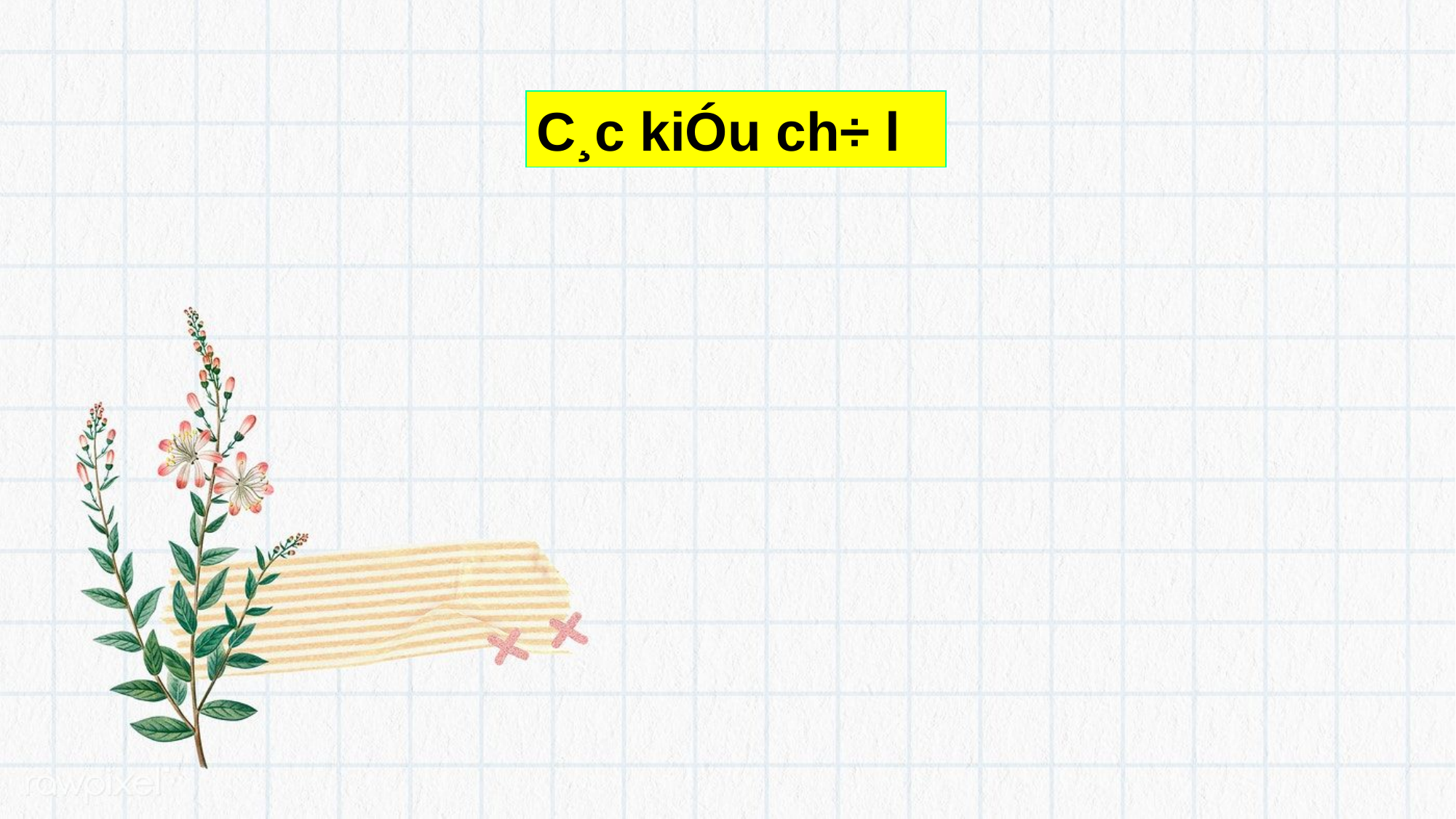

C¸c kiÓu ch÷ l
L
l
l